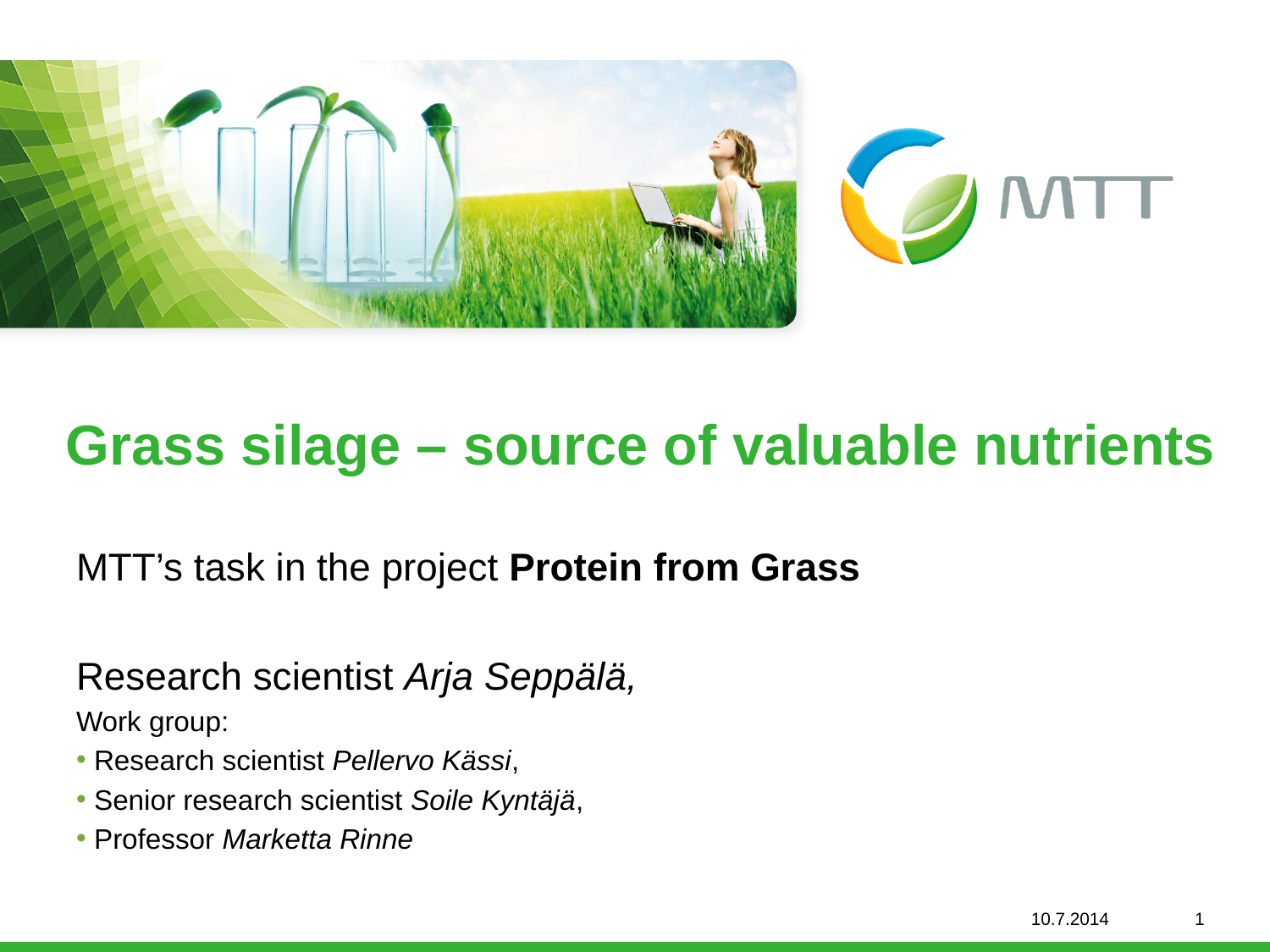

10.7.2014
1
# Grass silage – source of valuable nutrients
MTT’s task in the project Protein from Grass

Research scientist Arja Seppälä,
Work group:
 Research scientist Pellervo Kässi,
 Senior research scientist Soile Kyntäjä,
 Professor Marketta Rinne